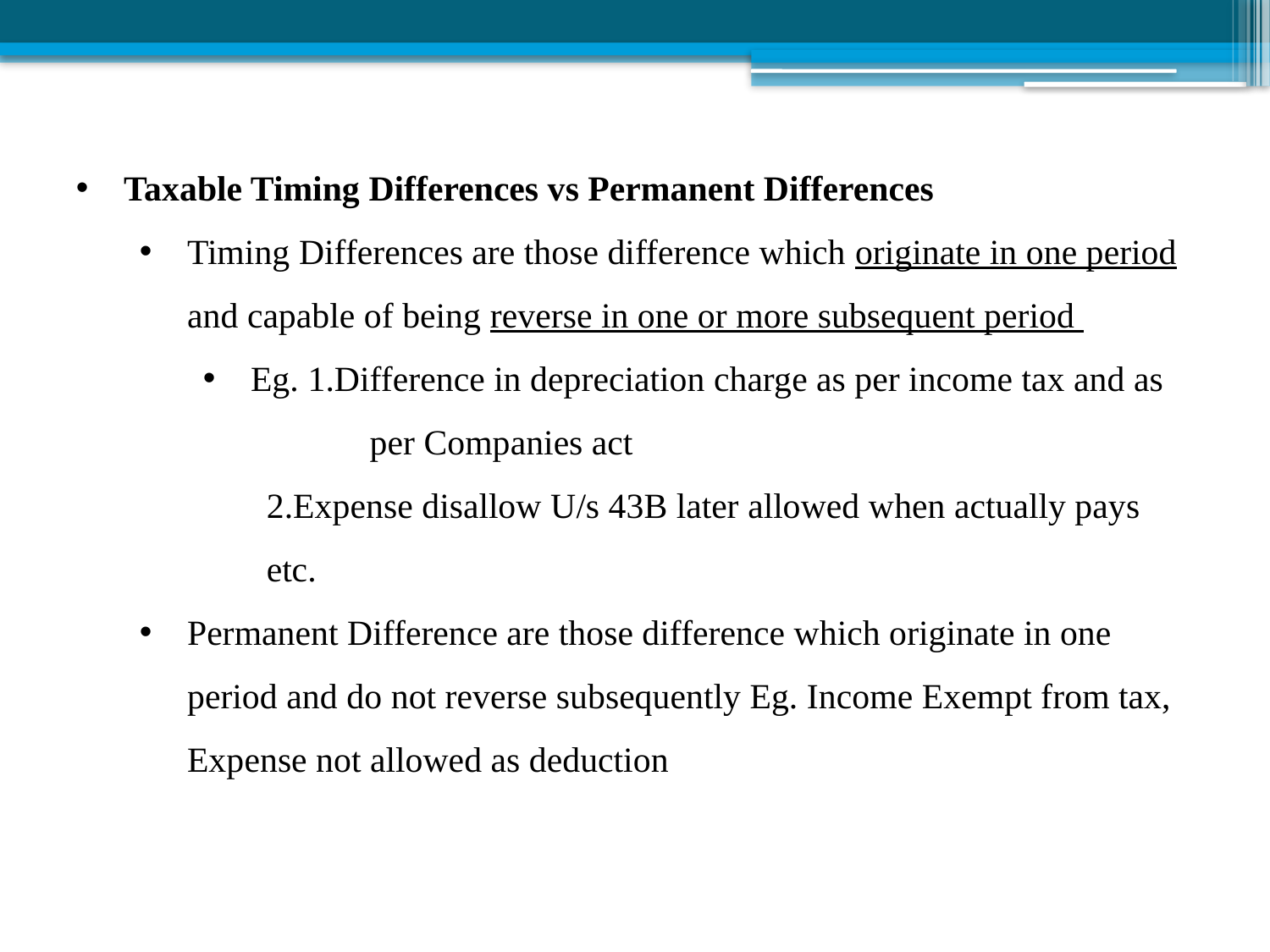

Taxable Timing Differences vs Permanent Differences
Timing Differences are those difference which originate in one period and capable of being reverse in one or more subsequent period
Eg. 1.Difference in depreciation charge as per income tax and as 	per Companies act
2.Expense disallow U/s 43B later allowed when actually pays etc.
Permanent Difference are those difference which originate in one period and do not reverse subsequently Eg. Income Exempt from tax, Expense not allowed as deduction